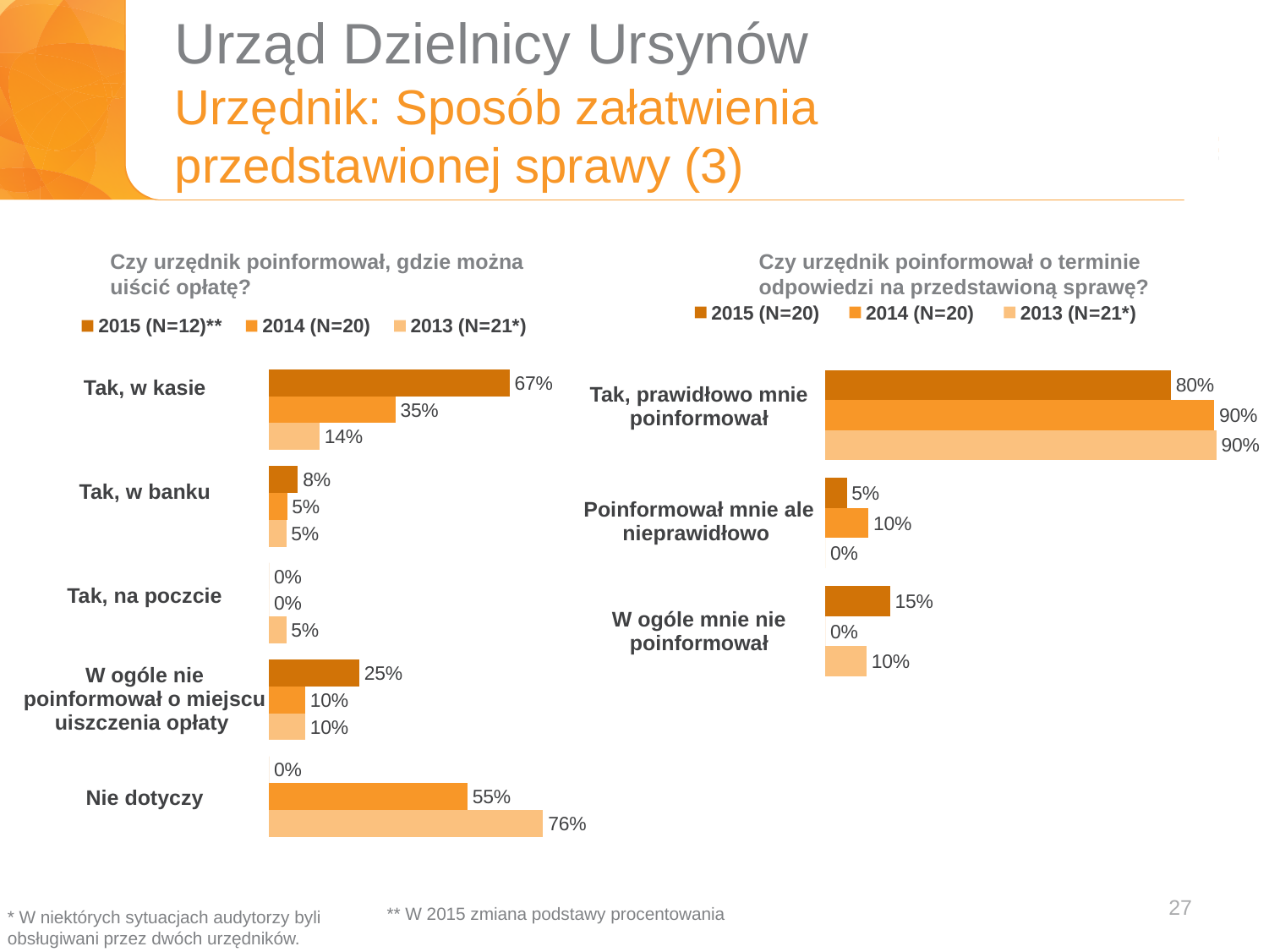

# Urząd Dzielnicy Ursynów Urzędnik: Sposób załatwienia przedstawionej sprawy (3)
Czy urzędnik poinformował, gdzie można uiścić opłatę?
Czy urzędnik poinformował o terminie odpowiedzi na przedstawioną sprawę?

### Chart

| Category | 2015 (N=20) | 2014 (N=20) | 2013 (N=21*) |
|---|---|---|---|
| ŚREDNIA LICZBA OSÓB | None | None | None |
|  | None | None | None |
| ŚREDNI CZAS OCZEKIWANIA | None | None | None |

### Chart

| Category | 2015 (N=12)** | 2014 (N=20) | 2013 (N=21*) |
|---|---|---|---|
| ŚREDNIA LICZBA OSÓB | None | None | None |
|  | None | None | None |
| ŚREDNI CZAS OCZEKIWANIA | None | None | None |
| Tak, w kasie |
| --- |
| Tak, w banku |
| Tak, na poczcie |
| W ogóle nie poinformował o miejscu uiszczenia opłaty |
| Nie dotyczy |
| Tak, prawidłowo mnie poinformował |
| --- |
| Poinformował mnie ale nieprawidłowo |
| W ogóle mnie nie poinformował |

### Chart

| Category | 2015 (N=x) | 2014 (N=x) | 2013 (N=20) |
|---|---|---|---|
| Tak, w kasie  | 0.6666666666666665 | 0.35 | 0.14 |
| Tak, w banku | 0.08 | 0.05 | 0.047619047619047616 |
| Tak, na poczcie | 0.0 | 0.0 | 0.047619047619047616 |
| W ogóle nie poinformował o miejscu uiszczenia opłaty  | 0.25 | 0.1 | 0.1 |
| Nie dotyczy  | 0.0 | 0.55 | 0.76 |

### Chart

| Category | 2015 (N=x) | 2014 (N=x) | 2013 (N=21) |
|---|---|---|---|
| Tak, prawidłowo mnie poinformował | 0.8 | 0.9 | 0.9047619047619045 |
| Poinformował mnie ale nieprawidłowo  | 0.05 | 0.1 | 0.0 |
| W ogóle mnie nie poinformował | 0.15000000000000005 | 0.0 | 0.09523809523809525 |
27
** W 2015 zmiana podstawy procentowania
* W niektórych sytuacjach audytorzy byli obsługiwani przez dwóch urzędników.